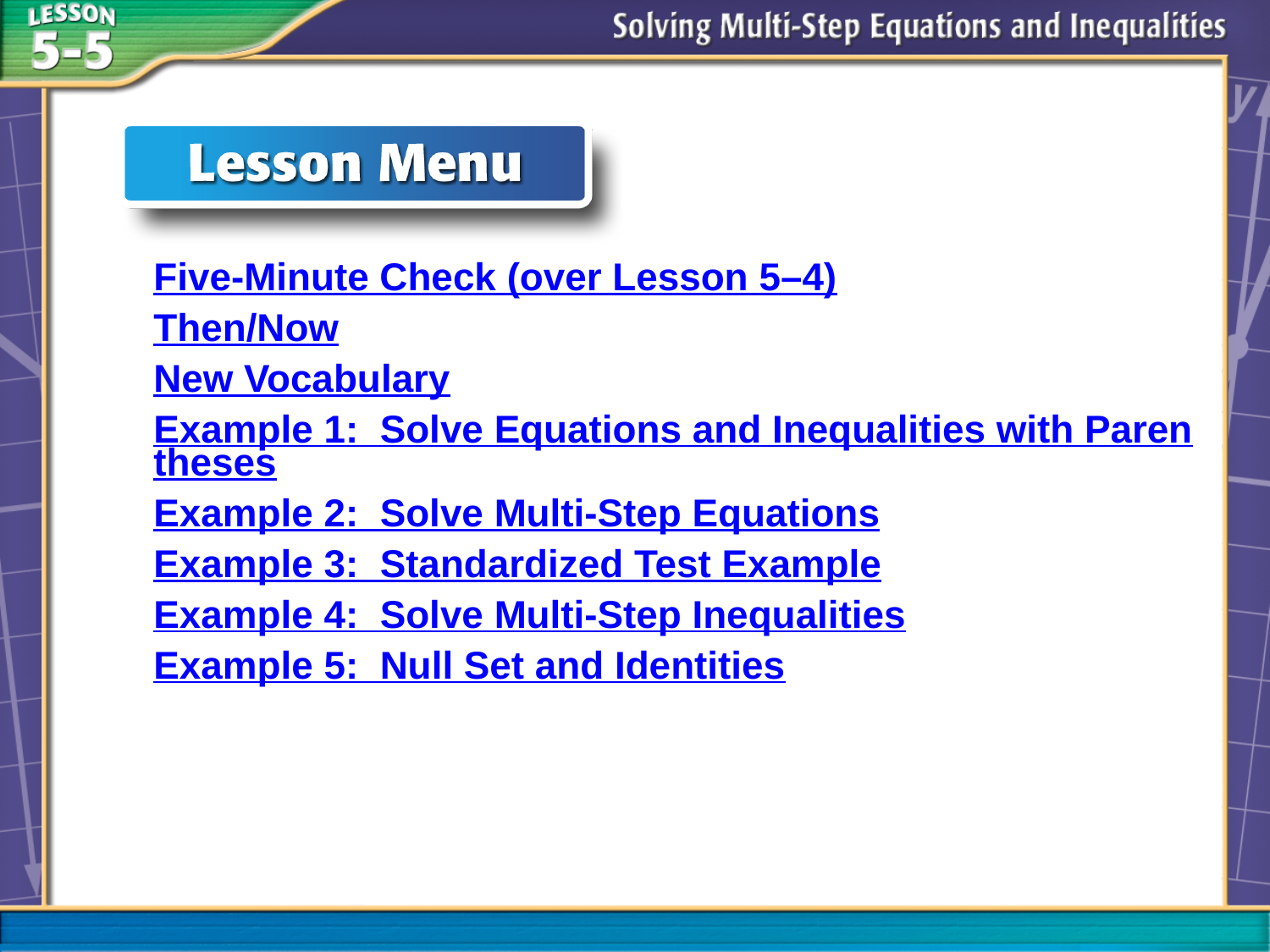

Five-Minute Check (over Lesson 5–4)
Then/Now
New Vocabulary
Example 1:  Solve Equations and Inequalities with Parentheses
Example 2:  Solve Multi-Step Equations
Example 3:  Standardized Test Example
Example 4:  Solve Multi-Step Inequalities
Example 5:  Null Set and Identities
# Lesson Menu